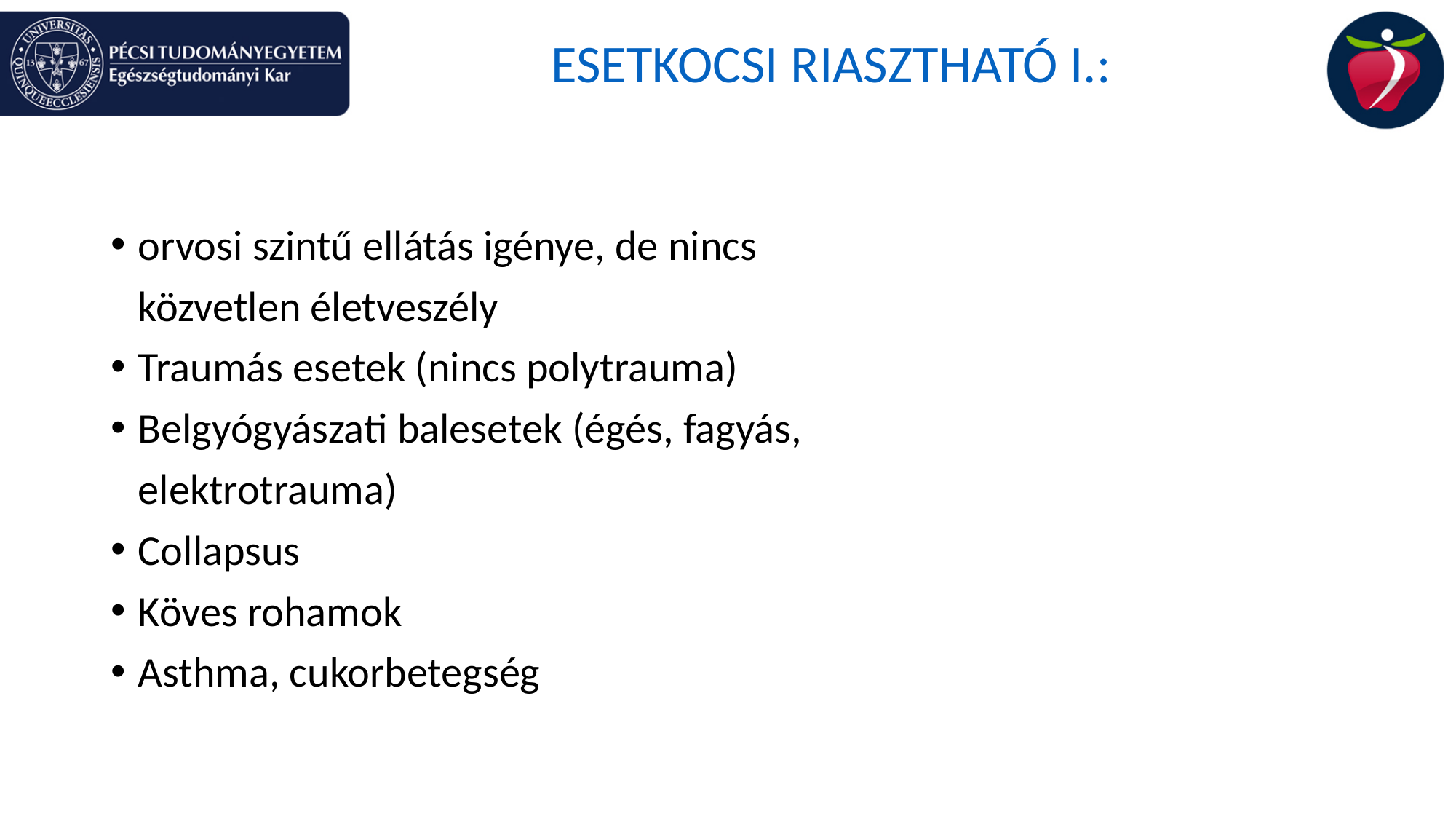

# ESETKOCSI RIASZTHATÓ I.:
orvosi szintű ellátás igénye, de nincs
	közvetlen életveszély
Traumás esetek (nincs polytrauma)
Belgyógyászati balesetek (égés, fagyás,
	elektrotrauma)
Collapsus
Köves rohamok
Asthma, cukorbetegség